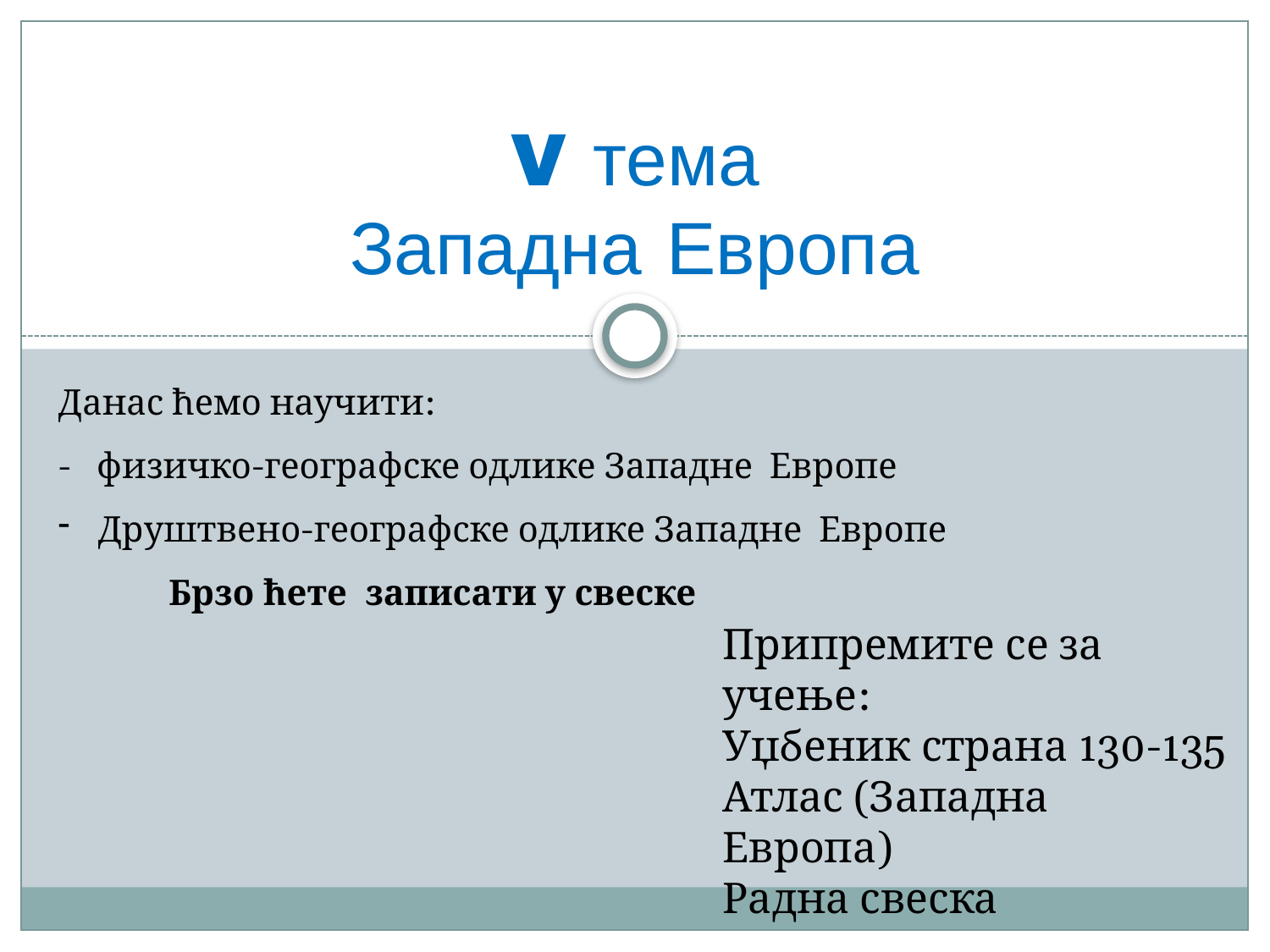

# V тема Западна Европа
Данас ћемо научити:
-   физичко-географске одлике Западне  Европе
Друштвено-географске одлике Западне  Европе
             Брзо ћете  записати у свеске

Припремите се за учење:
Уџбеник страна 130-135
Атлас (Западна Европа)
Радна свеска